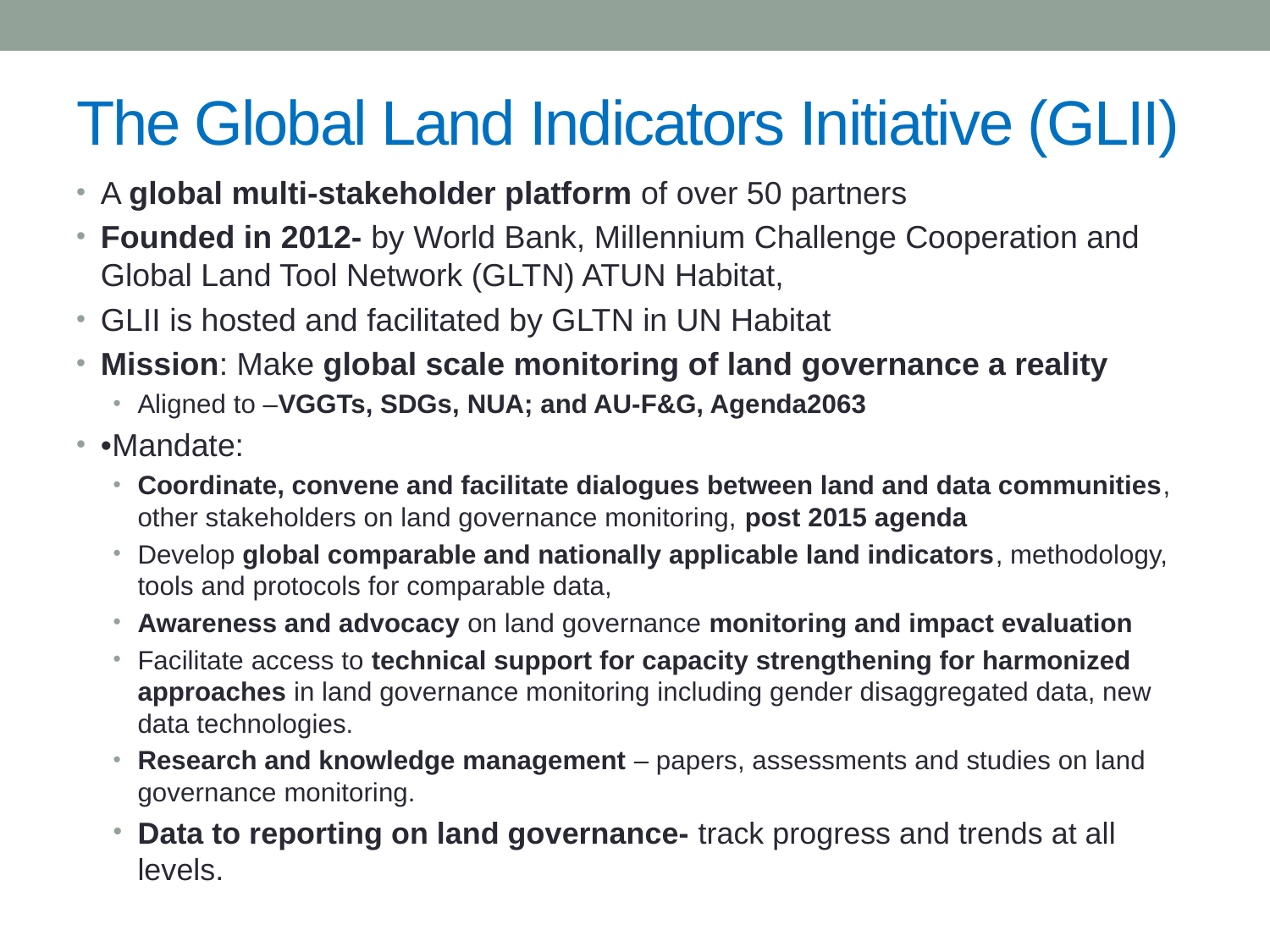

# The Global Land Indicators Initiative (GLII)
A global multi-stakeholder platform of over 50 partners
Founded in 2012- by World Bank, Millennium Challenge Cooperation and Global Land Tool Network (GLTN) ATUN Habitat,
GLII is hosted and facilitated by GLTN in UN Habitat
Mission: Make global scale monitoring of land governance a reality
Aligned to –VGGTs, SDGs, NUA; and AU-F&G, Agenda2063
•Mandate:
Coordinate, convene and facilitate dialogues between land and data communities, other stakeholders on land governance monitoring, post 2015 agenda
Develop global comparable and nationally applicable land indicators, methodology, tools and protocols for comparable data,
Awareness and advocacy on land governance monitoring and impact evaluation
Facilitate access to technical support for capacity strengthening for harmonized approaches in land governance monitoring including gender disaggregated data, new data technologies.
Research and knowledge management – papers, assessments and studies on land governance monitoring.
Data to reporting on land governance- track progress and trends at all levels.